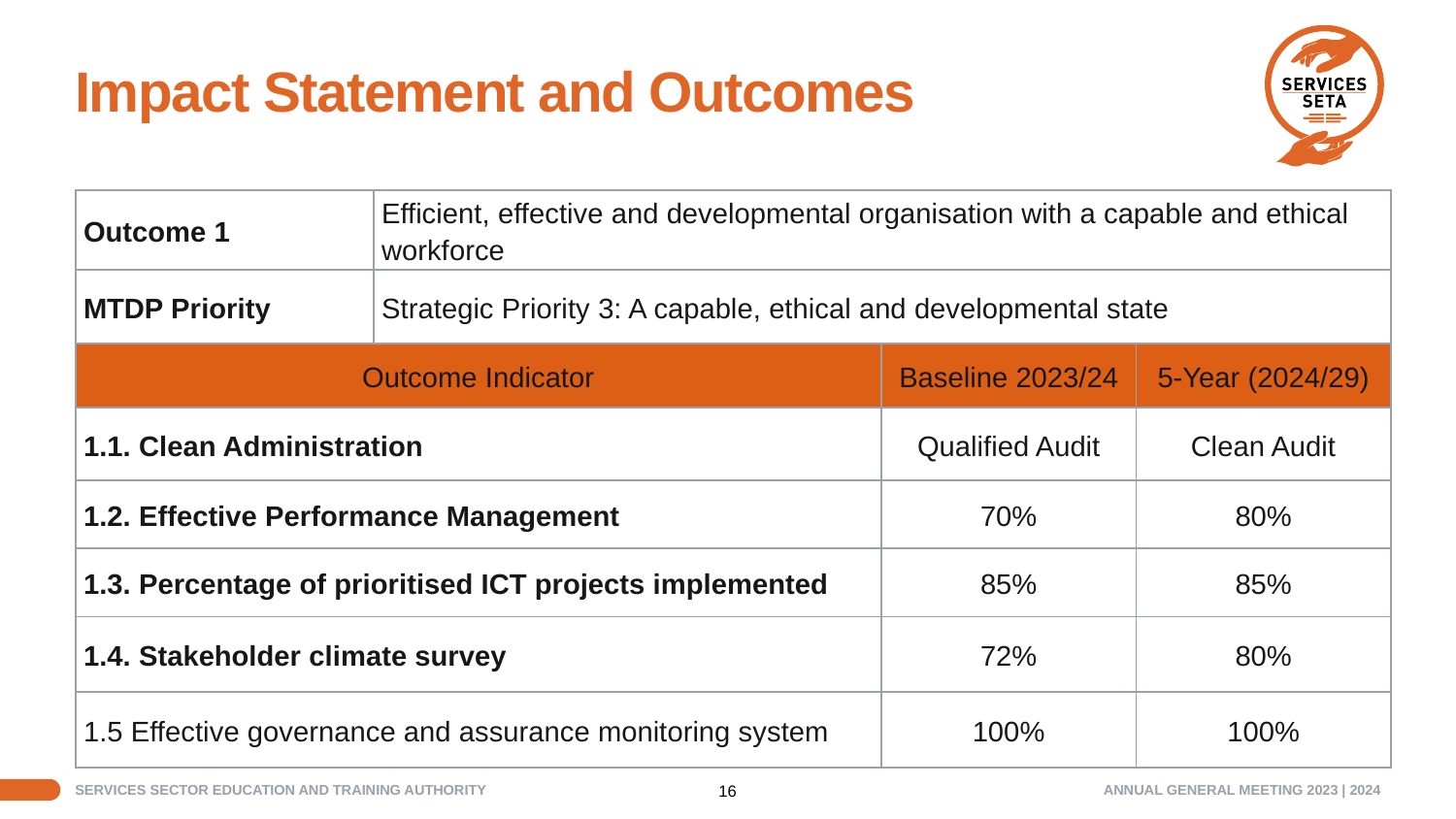

# Impact Statement and Outcomes
| Outcome 1 | Efficient, effective and developmental organisation with a capable and ethical workforce |  |  |
| --- | --- | --- | --- |
| MTDP Priority | Strategic Priority 3: A capable, ethical and developmental state |  |  |
| Outcome Indicator |  | Baseline 2023/24 | 5-Year (2024/29) |
| 1.1. Clean Administration |  | Qualified Audit | Clean Audit |
| 1.2. Effective Performance Management |  | 70% | 80% |
| 1.3. Percentage of prioritised ICT projects implemented |  | 85% | 85% |
| 1.4. Stakeholder climate survey |  | 72% | 80% |
| 1.5 Effective governance and assurance monitoring system |  | 100% | 100% |